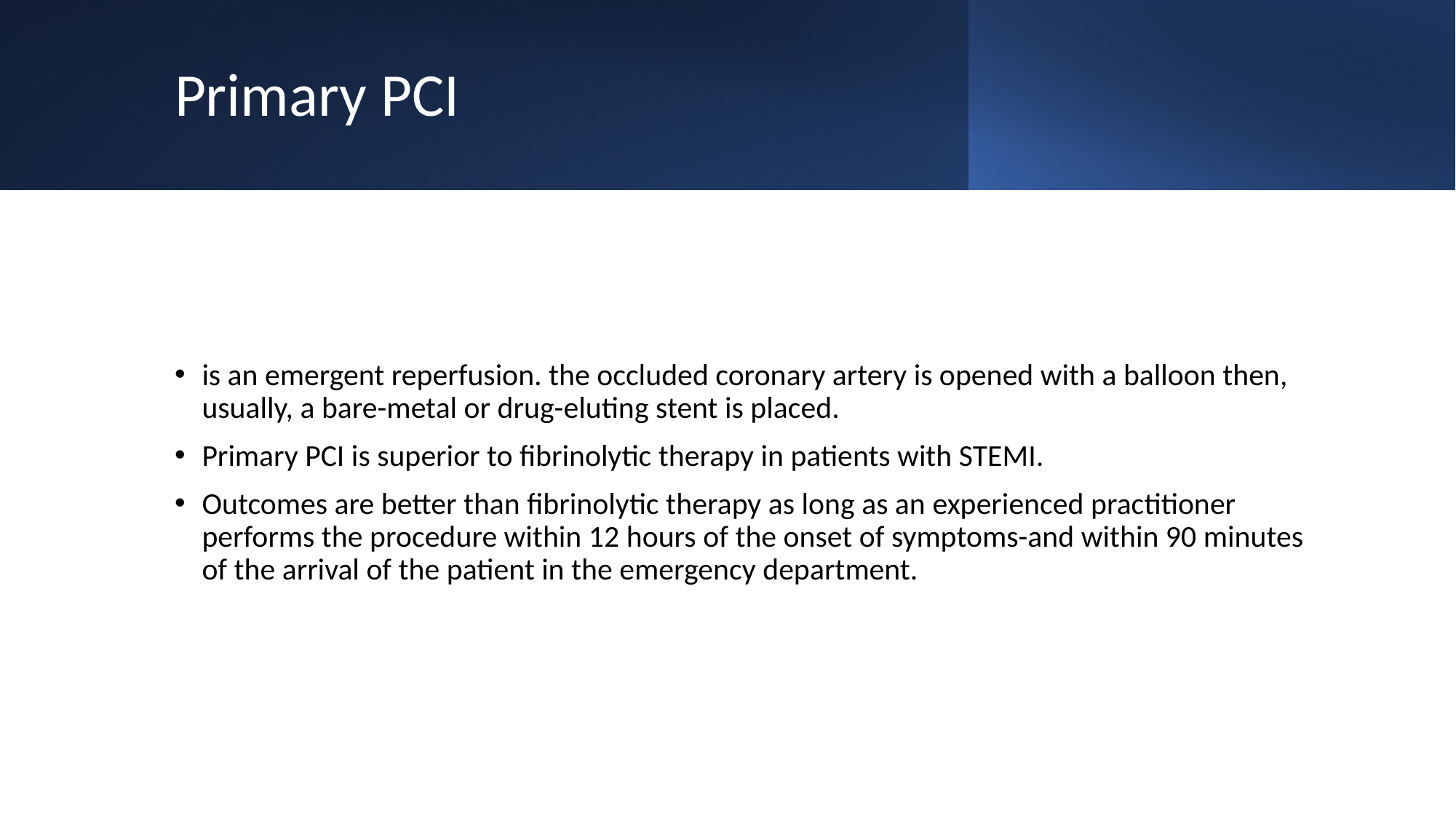

# Primary PCI
is an emergent reperfusion. the occluded coronary artery is opened with a balloon then, usually, a bare-metal or drug-eluting stent is placed.
Primary PCI is superior to fibrinolytic therapy in patients with STEMI.
Outcomes are better than fibrinolytic therapy as long as an experienced practitioner performs the procedure within 12 hours of the onset of symptoms-and within 90 minutes of the arrival of the patient in the emergency department.